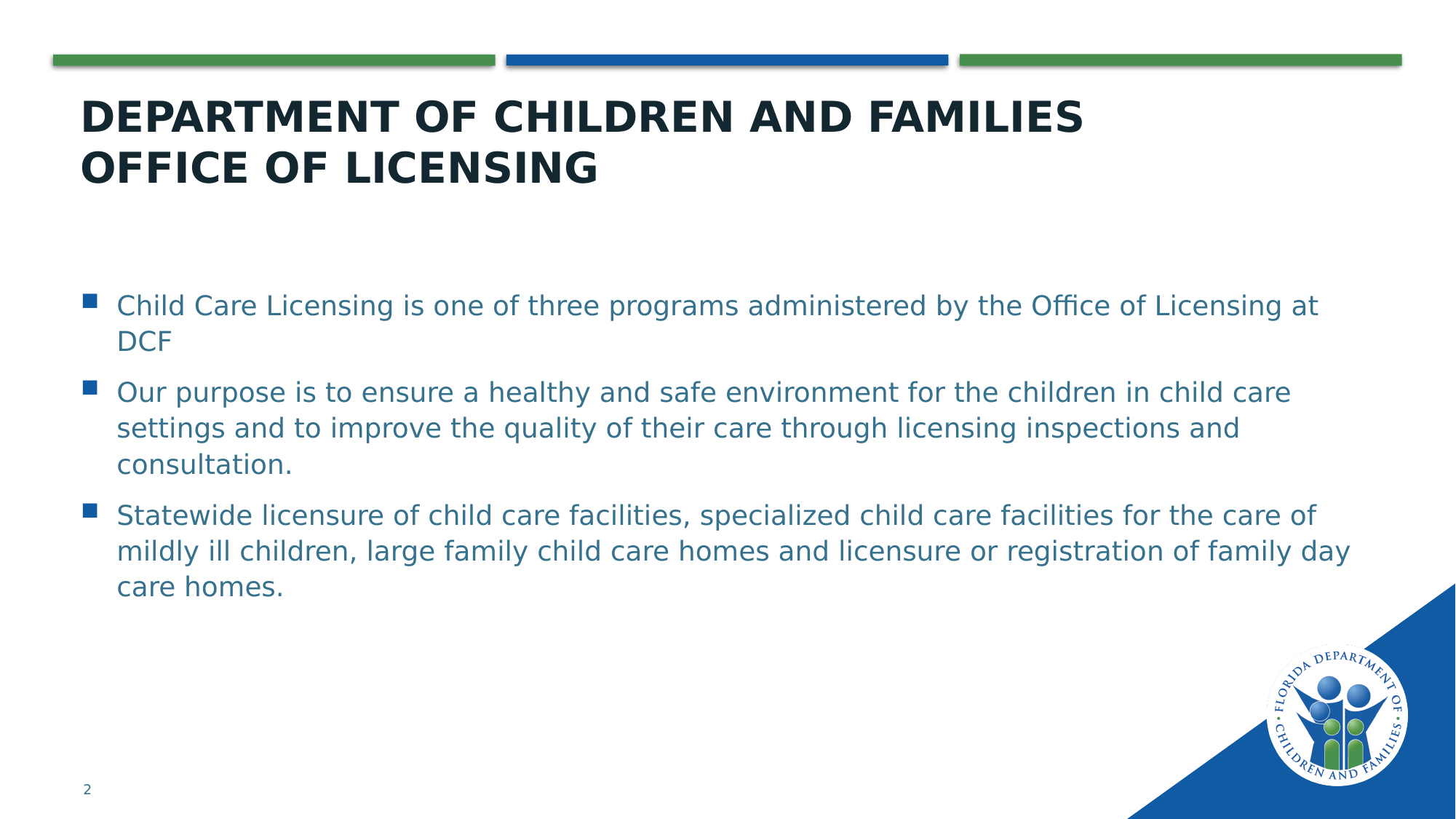

# Department of children and families Office of licensing
Child Care Licensing is one of three programs administered by the Office of Licensing at DCF
Our purpose is to ensure a healthy and safe environment for the children in child care settings and to improve the quality of their care through licensing inspections and consultation.
Statewide licensure of child care facilities, specialized child care facilities for the care of mildly ill children, large family child care homes and licensure or registration of family day care homes.

2